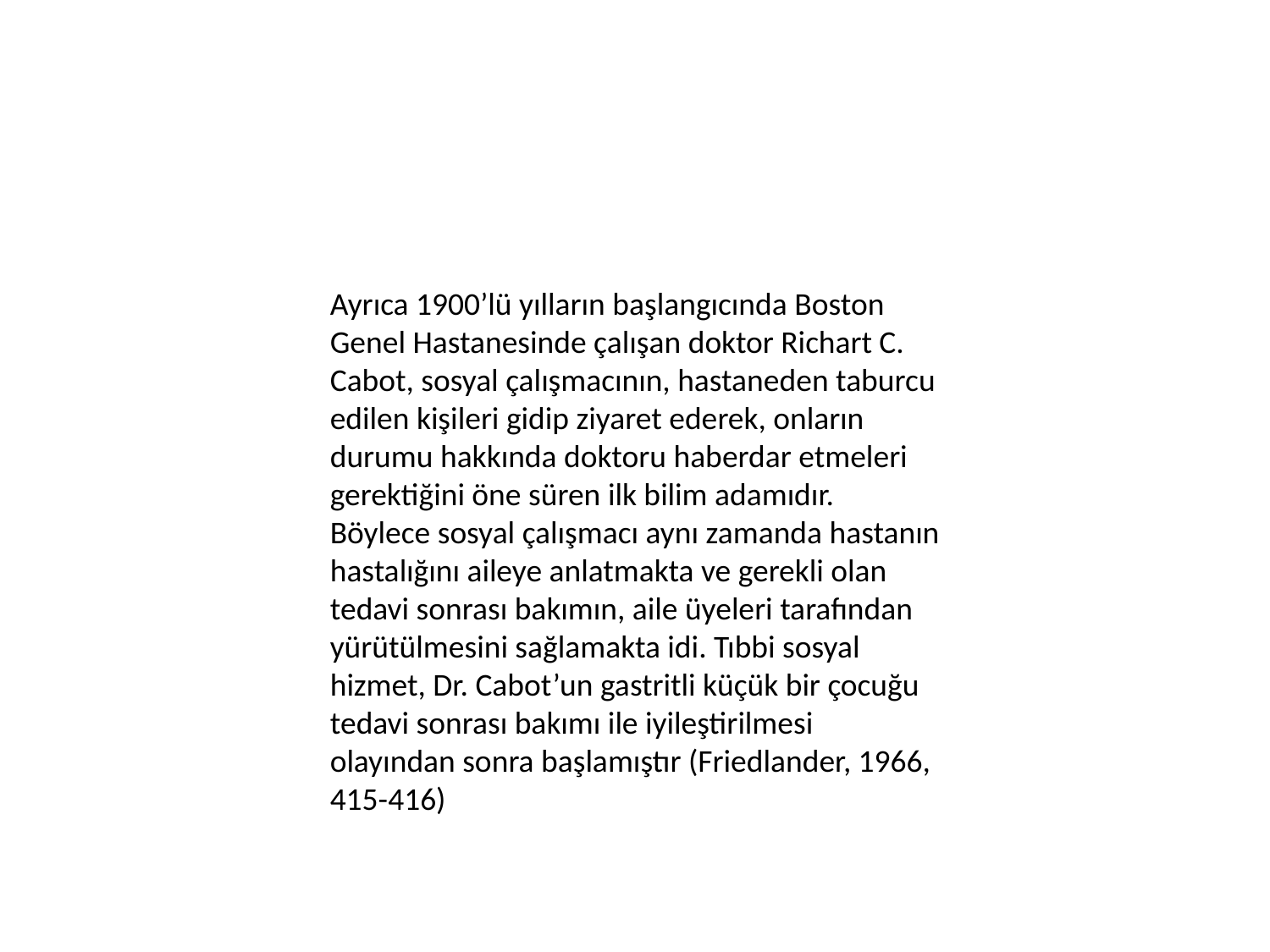

Ayrıca 1900’lü yılların başlangıcında Boston Genel Hastanesinde çalışan doktor Richart C. Cabot, sosyal çalışmacının, hastaneden taburcu edilen kişileri gidip ziyaret ederek, onların durumu hakkında doktoru haberdar etmeleri gerektiğini öne süren ilk bilim adamıdır. Böylece sosyal çalışmacı aynı zamanda hastanın hastalığını aileye anlatmakta ve gerekli olan tedavi sonrası bakımın, aile üyeleri tarafından yürütülmesini sağlamakta idi. Tıbbi sosyal hizmet, Dr. Cabot’un gastritli küçük bir çocuğu tedavi sonrası bakımı ile iyileştirilmesi olayından sonra başlamıştır (Friedlander, 1966, 415-416)